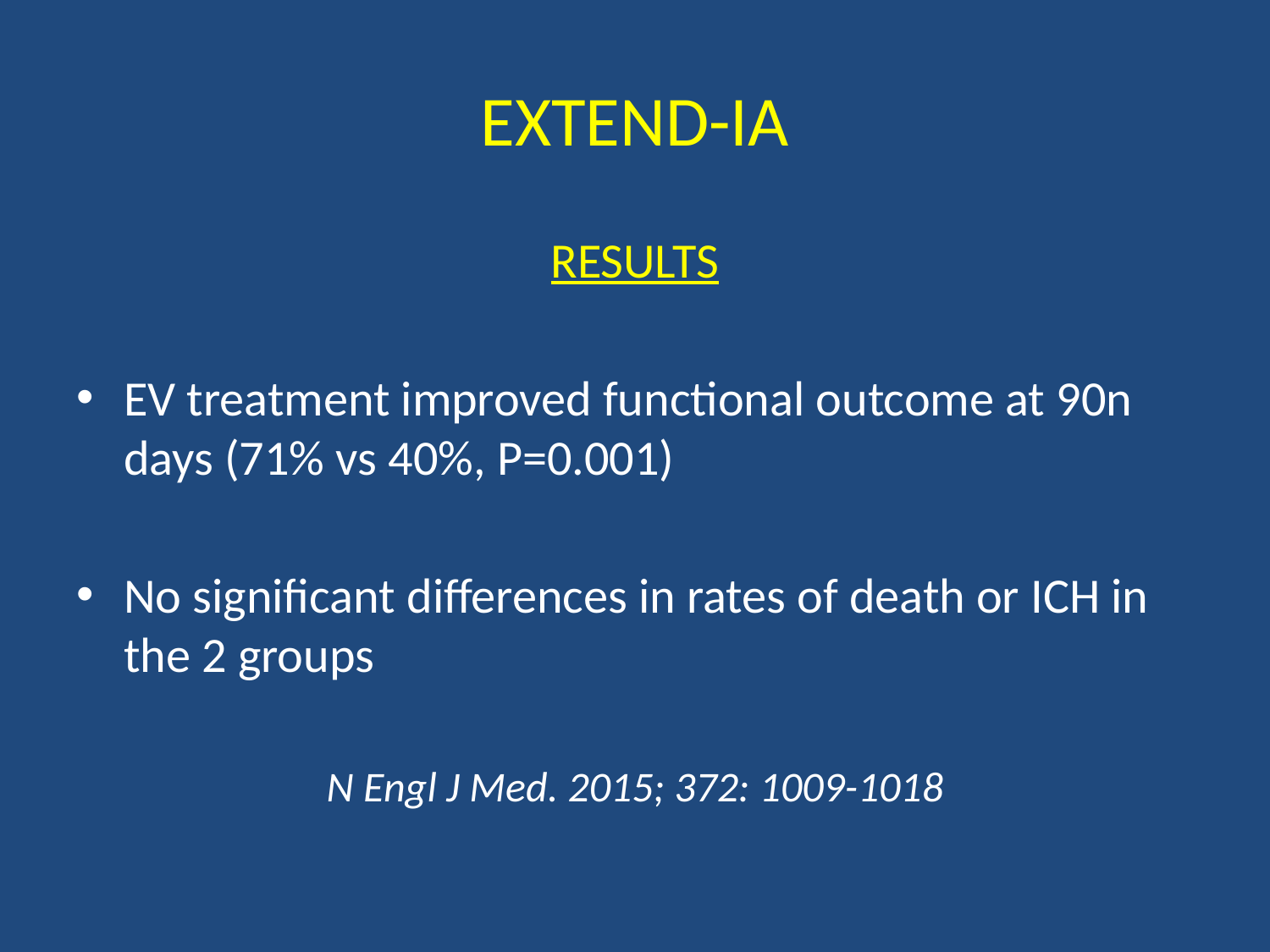

# EXTEND-IA
RESULTS

EV treatment improved functional outcome at 90n days (71% vs 40%, P=0.001)

No significant differences in rates of death or ICH in the 2 groups

N Engl J Med. 2015; 372: 1009-1018